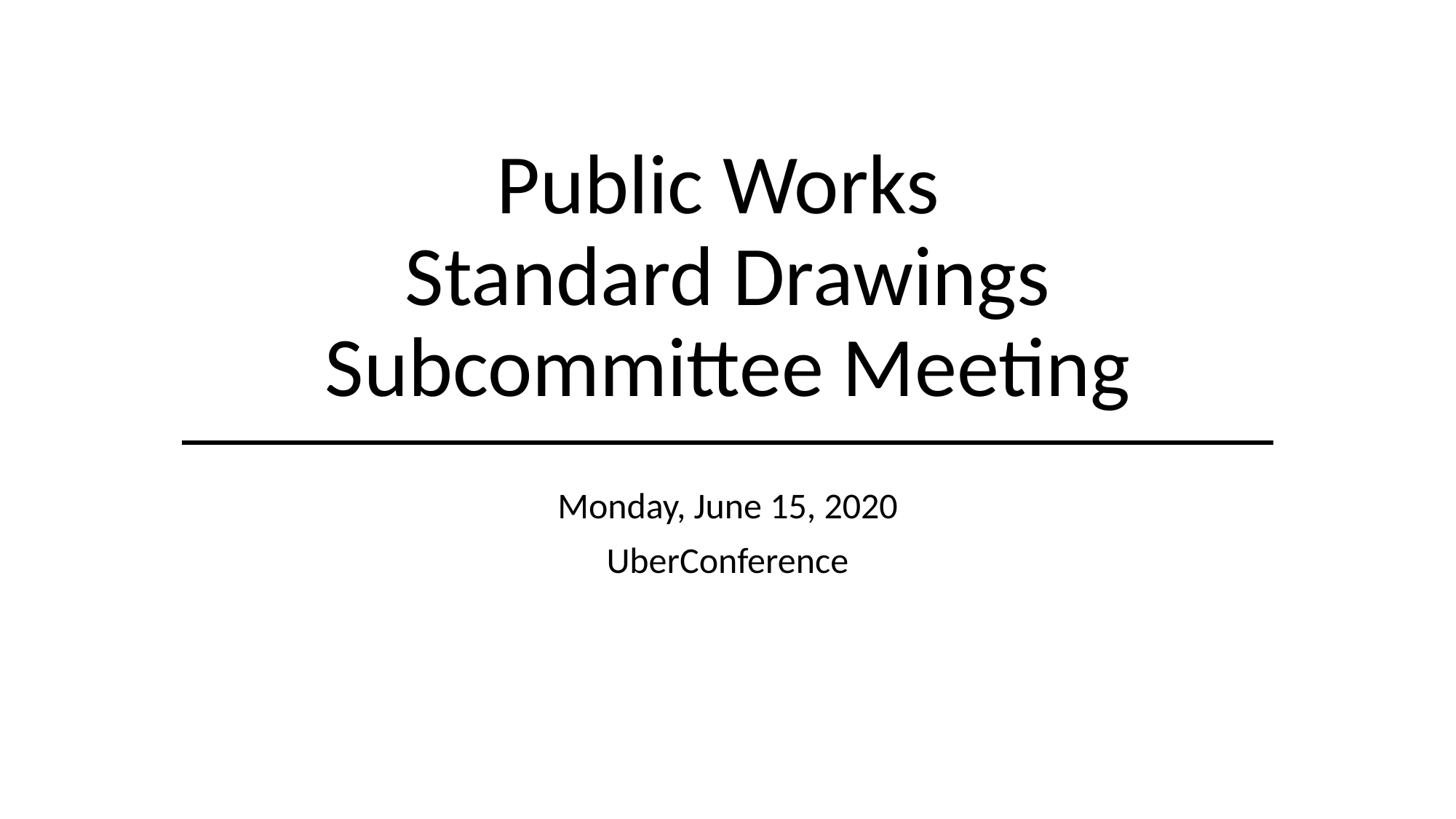

# Public Works Standard Drawings Subcommittee Meeting
Monday, June 15, 2020
UberConference